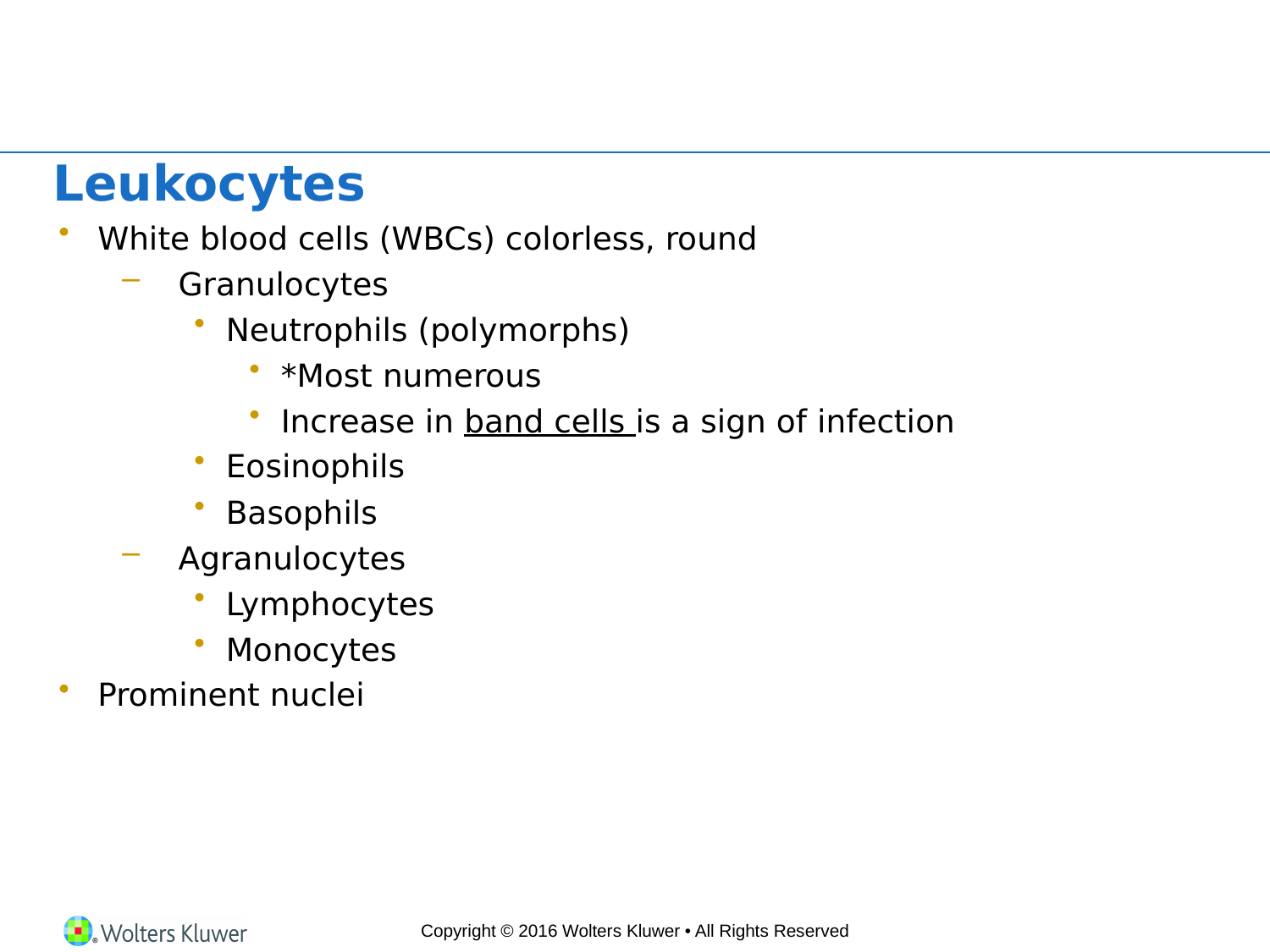

# Leukocytes
White blood cells (WBCs) colorless, round
Granulocytes
Neutrophils (polymorphs)
*Most numerous
Increase in band cells is a sign of infection
Eosinophils
Basophils
Agranulocytes
Lymphocytes
Monocytes
Prominent nuclei